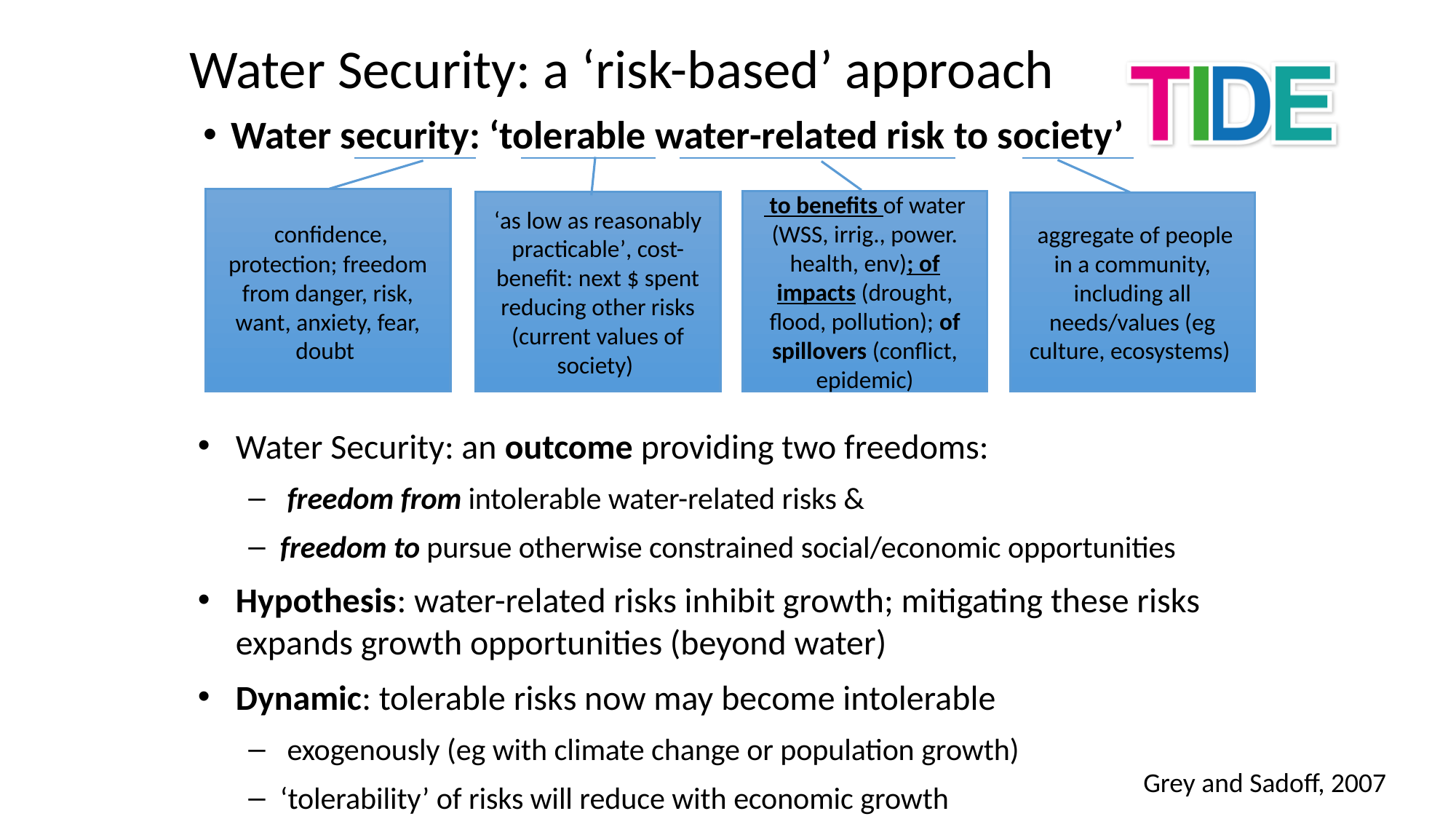

# Water Security: a ‘risk-based’ approach
Water security: ‘tolerable water-related risk to society’

 confidence, protection; freedom from danger, risk, want, anxiety, fear, doubt
 to benefits of water (WSS, irrig., power. health, env); of impacts (drought, flood, pollution); of spillovers (conflict, epidemic)
‘as low as reasonably practicable’, cost-benefit: next $ spent reducing other risks (current values of society)
 aggregate of people in a community, including all needs/values (eg culture, ecosystems)
Water Security: an outcome providing two freedoms:
 freedom from intolerable water-related risks &
freedom to pursue otherwise constrained social/economic opportunities
Hypothesis: water-related risks inhibit growth; mitigating these risks expands growth opportunities (beyond water)
Dynamic: tolerable risks now may become intolerable
 exogenously (eg with climate change or population growth)
‘tolerability’ of risks will reduce with economic growth
Grey and Sadoff, 2007